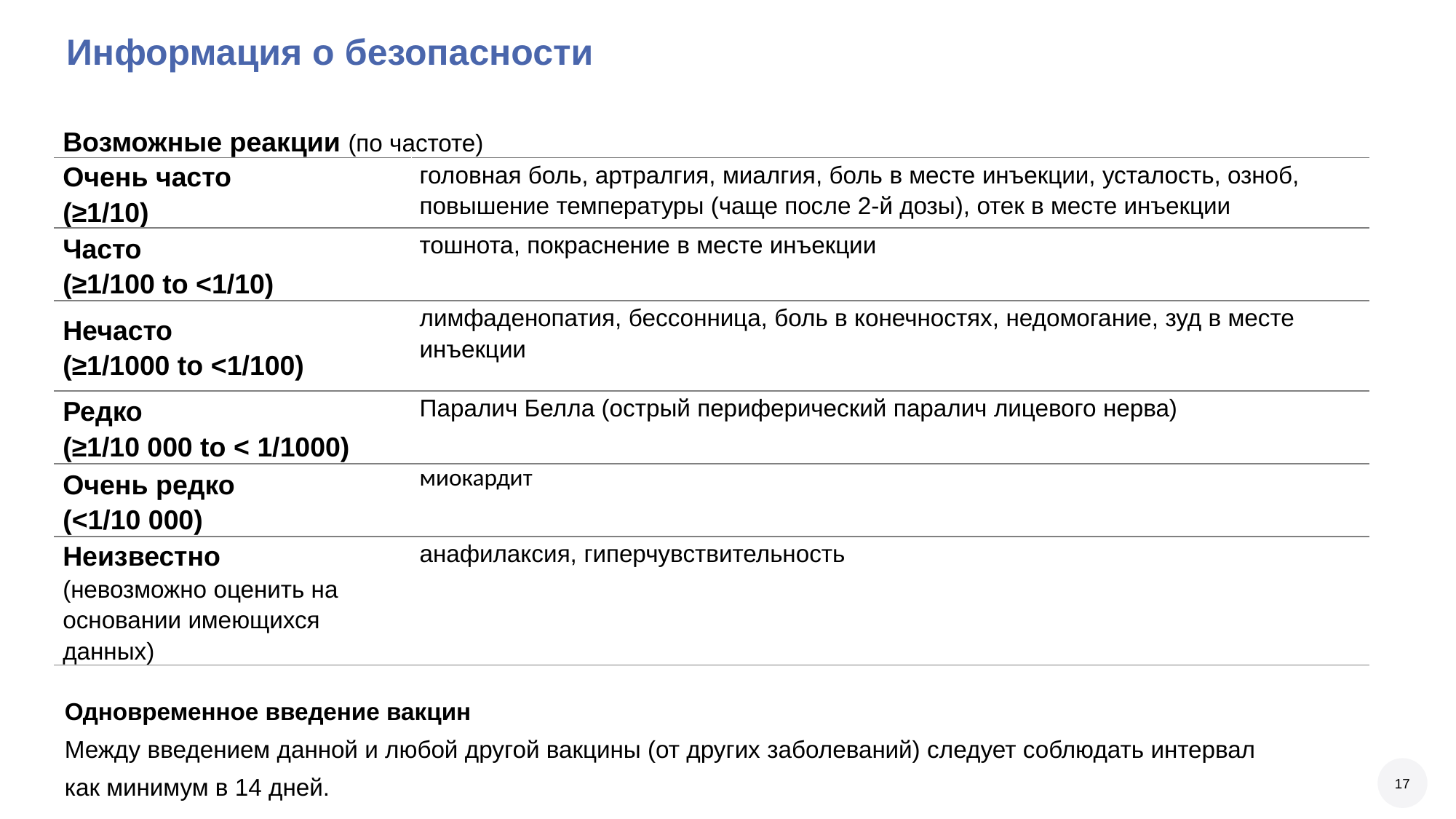

# Информация о безопасности
| Возможные реакции (по частоте) |  |
| --- | --- |
| Очень часто (≥1/10) | головная боль, артралгия, миалгия, боль в месте инъекции, усталость, озноб, повышение температуры (чаще после 2-й дозы), отек в месте инъекции |
| Часто (≥1/100 to ˂1/10) | тошнота, покраснение в месте инъекции |
| Нечасто (≥1/1000 to ˂1/100) | лимфаденопатия, бессонница, боль в конечностях, недомогание, зуд в месте инъекции |
| Редко (≥1/10 000 to ˂ 1/1000) | Паралич Белла (острый периферический паралич лицевого нерва) |
| Очень редко (<1/10 000) | миокардит |
| Неизвестно (невозможно оценить на основании имеющихся данных) | анафилаксия, гиперчувствительность |
Одновременное введение вакцин
Между введением данной и любой другой вакцины (от других заболеваний) следует соблюдать интервал
как минимум в 14 дней.